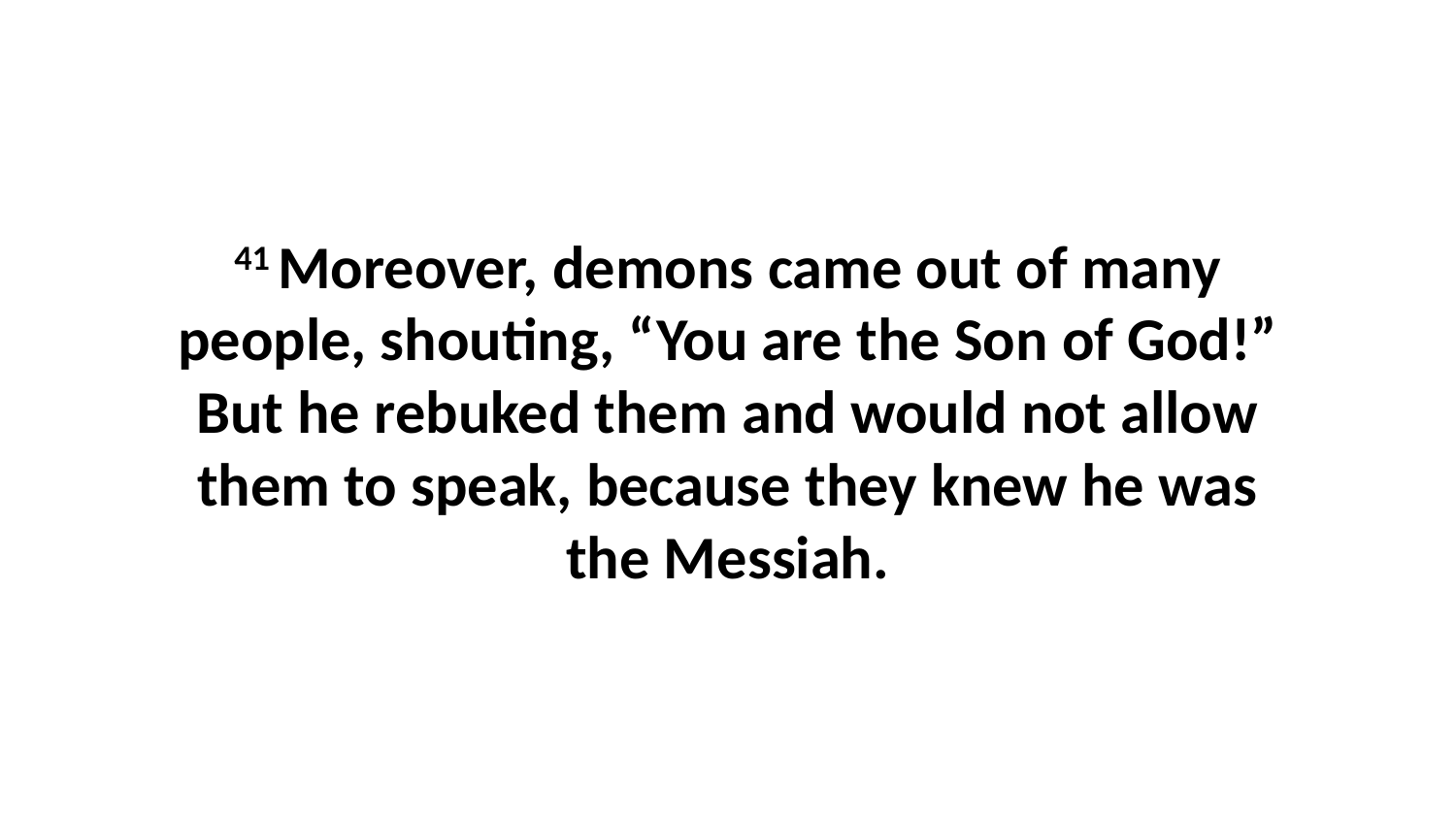

41 Moreover, demons came out of many people, shouting, “You are the Son of God!” But he rebuked them and would not allow them to speak, because they knew he was the Messiah.